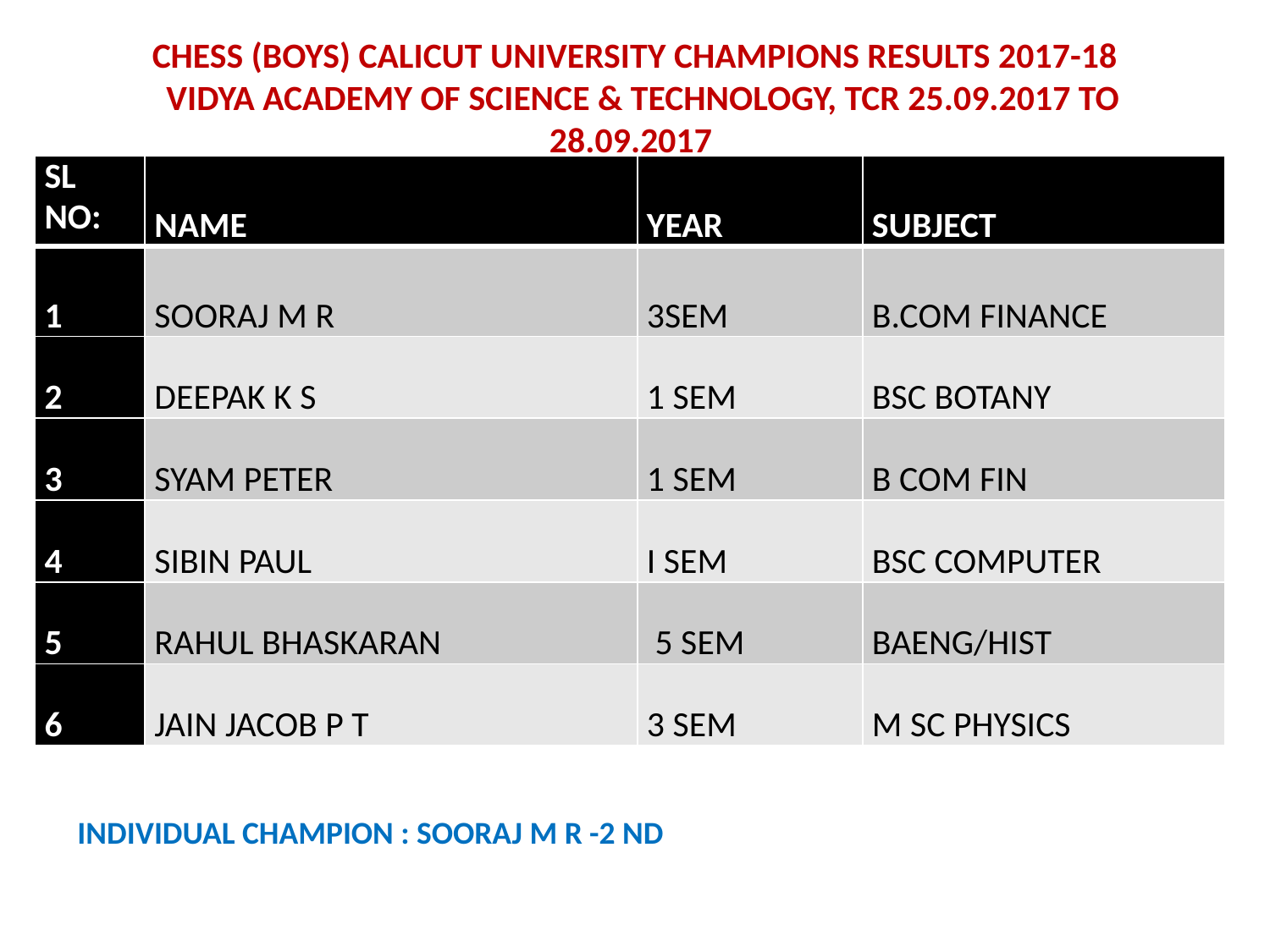

# CHESS (BOYS) CALICUT UNIVERSITY CHAMPIONS RESULTS 2017-18 VIDYA ACADEMY OF SCIENCE & TECHNOLOGY, TCR 25.09.2017 TO 28.09.2017
| SL NO: | NAME | YEAR | SUBJECT |
| --- | --- | --- | --- |
| 1 | SOORAJ M R | 3SEM | B.COM FINANCE |
| 2 | DEEPAK K S | 1 SEM | BSC BOTANY |
| 3 | SYAM PETER | 1 SEM | B COM FIN |
| 4 | SIBIN PAUL | I SEM | BSC COMPUTER |
| 5 | RAHUL BHASKARAN | 5 SEM | BAENG/HIST |
| 6 | JAIN JACOB P T | 3 SEM | M SC PHYSICS |
INDIVIDUAL CHAMPION : SOORAJ M R -2 ND